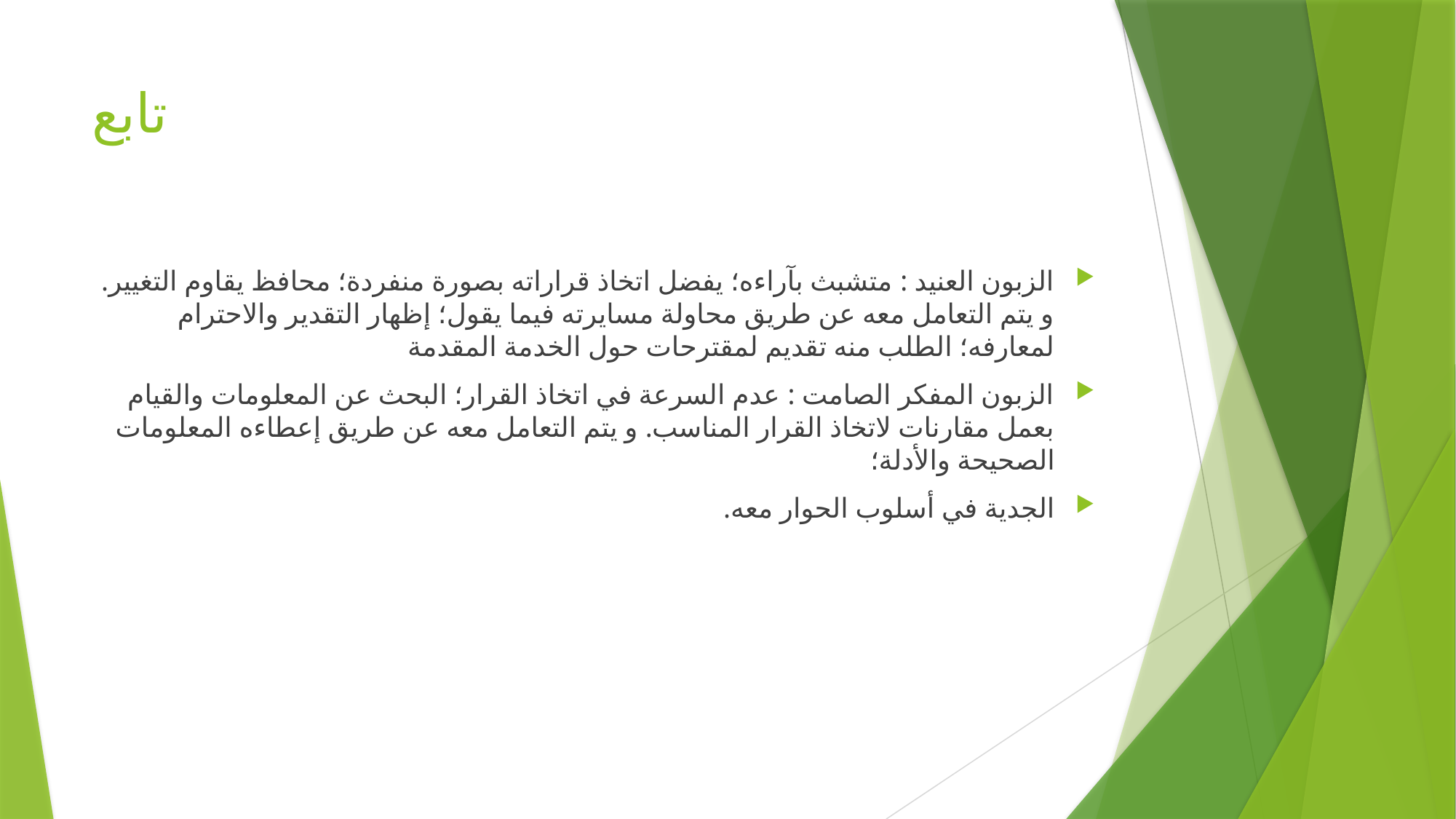

# تابع
الزبون العنيد : متشبث بآراءه؛ يفضل اتخاذ قراراته بصورة منفردة؛ محافظ يقاوم التغيير. و يتم التعامل معه عن طريق محاولة مسايرته فيما يقول؛ إظهار التقدير والاحترام لمعارفه؛ الطلب منه تقديم لمقترحات حول الخدمة المقدمة
الزبون المفكر الصامت : عدم السرعة في اتخاذ القرار؛ البحث عن المعلومات والقيام بعمل مقارنات لاتخاذ القرار المناسب. و يتم التعامل معه عن طريق إعطاءه المعلومات الصحيحة والأدلة؛
الجدية في أسلوب الحوار معه.